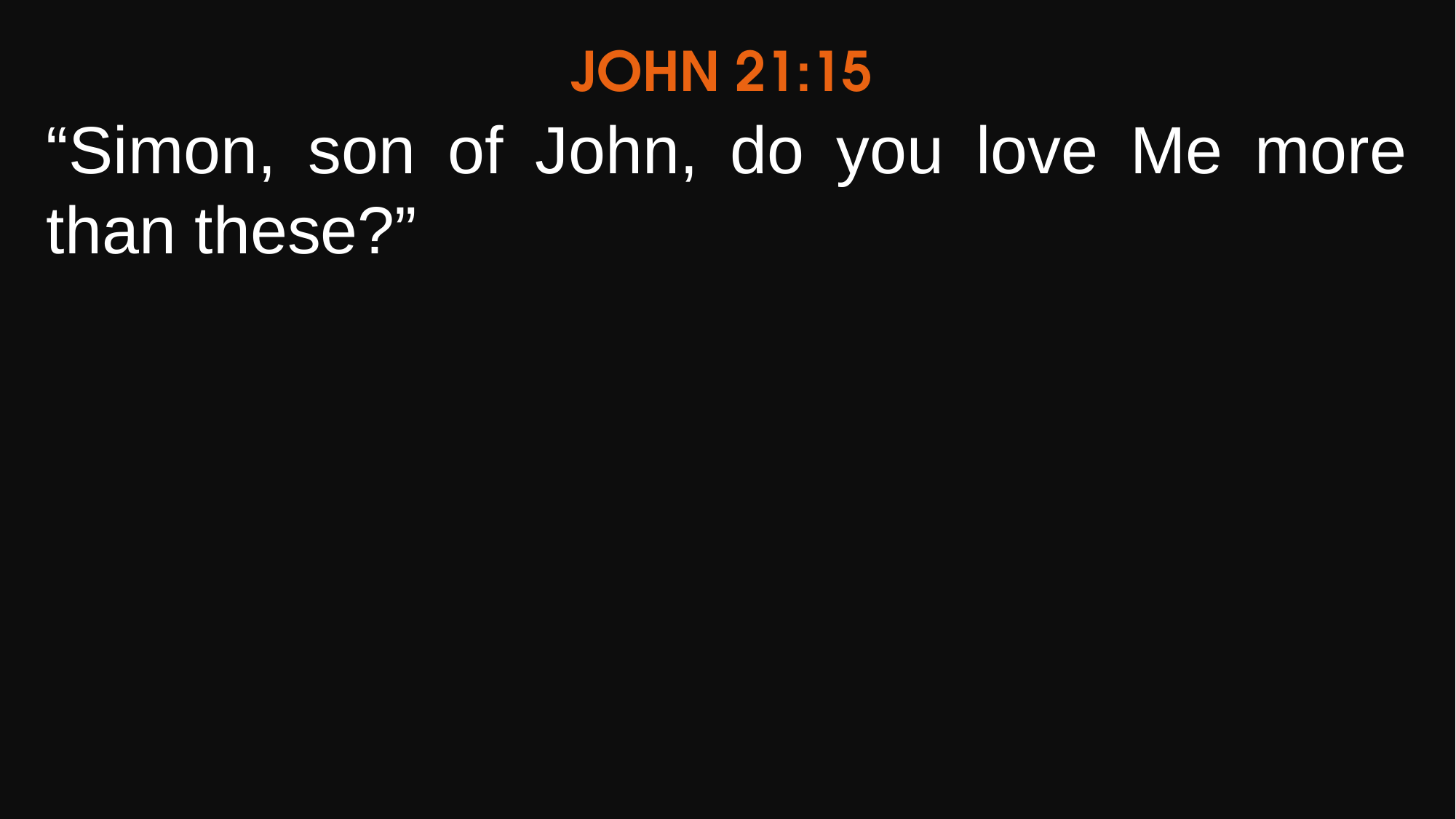

John 21:15
“Simon, son of John, do you love Me more than these?”